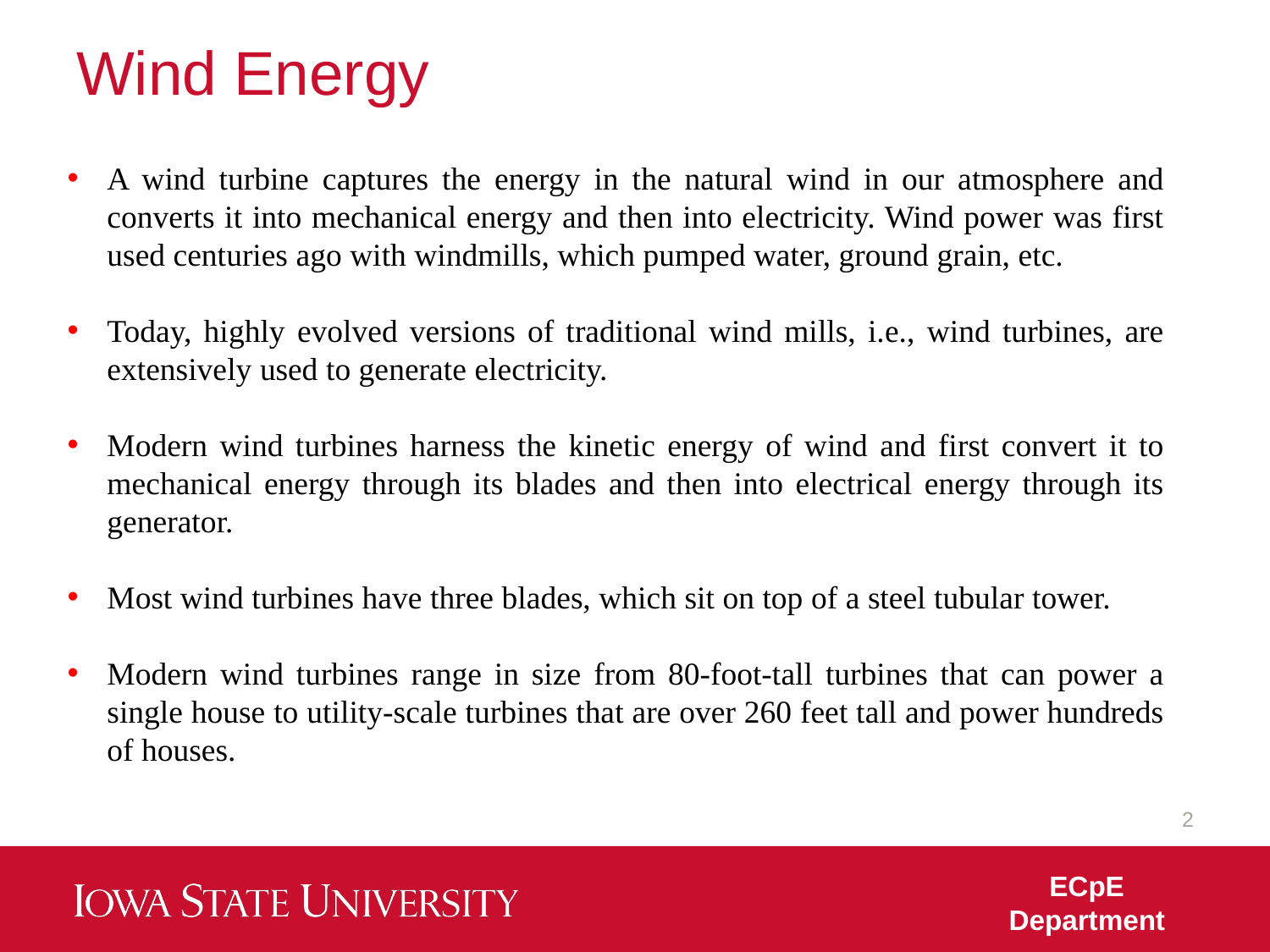

# Wind Energy
A wind turbine captures the energy in the natural wind in our atmosphere and converts it into mechanical energy and then into electricity. Wind power was first used centuries ago with windmills, which pumped water, ground grain, etc.

Today, highly evolved versions of traditional wind mills, i.e., wind turbines, are extensively used to generate electricity.

Modern wind turbines harness the kinetic energy of wind and first convert it to mechanical energy through its blades and then into electrical energy through its generator.

Most wind turbines have three blades, which sit on top of a steel tubular tower.

Modern wind turbines range in size from 80-foot-tall turbines that can power a single house to utility-scale turbines that are over 260 feet tall and power hundreds of houses.
2
ECpE Department